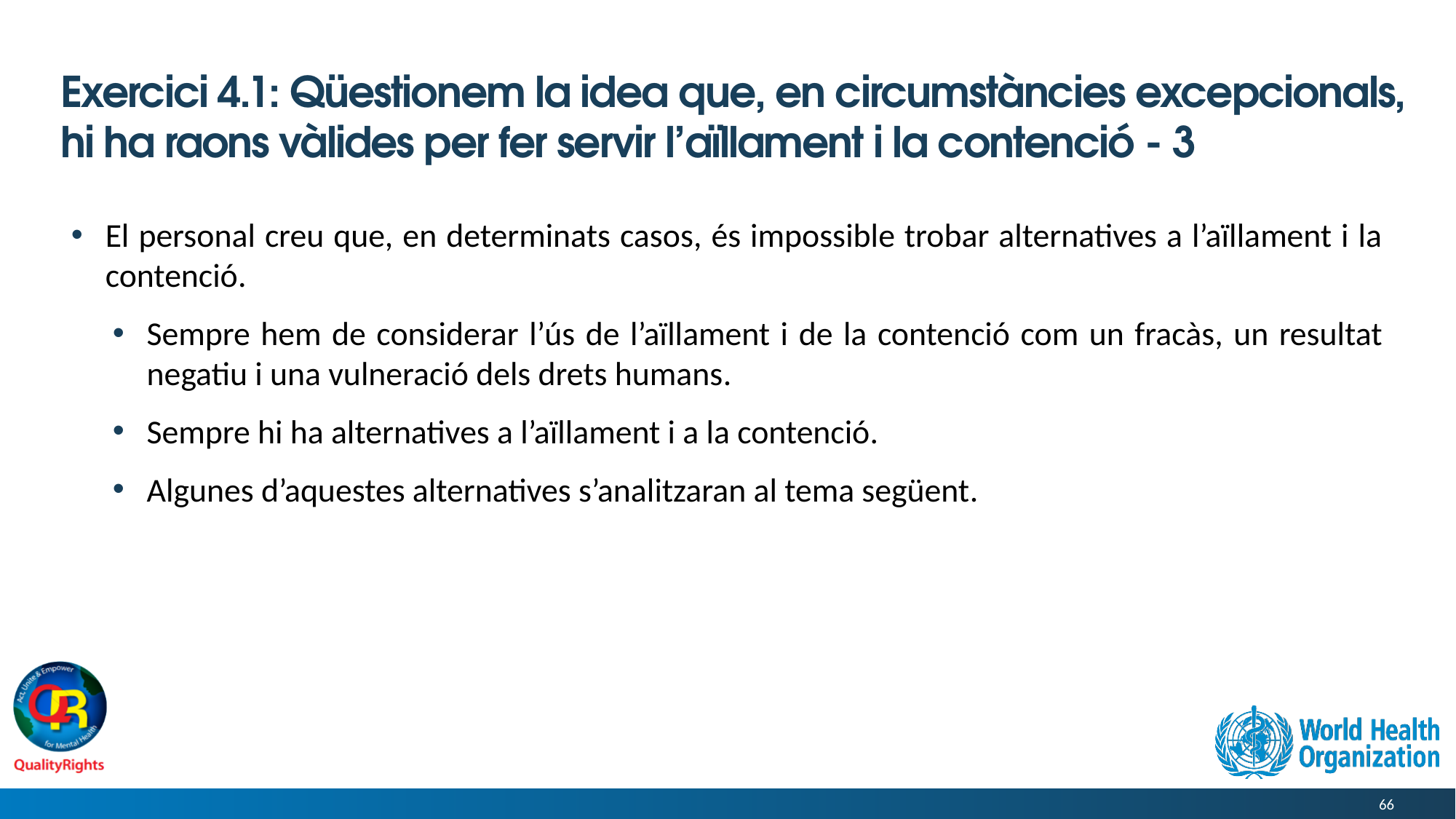

# Exercici 4.1: Qüestionem la idea que, en circumstàncies excepcionals, hi ha raons vàlides per fer servir l’aïllament i la contenció - 3
El personal creu que, en determinats casos, és impossible trobar alternatives a l’aïllament i la contenció.
Sempre hem de considerar l’ús de l’aïllament i de la contenció com un fracàs, un resultat negatiu i una vulneració dels drets humans.
Sempre hi ha alternatives a l’aïllament i a la contenció.
Algunes d’aquestes alternatives s’analitzaran al tema següent.